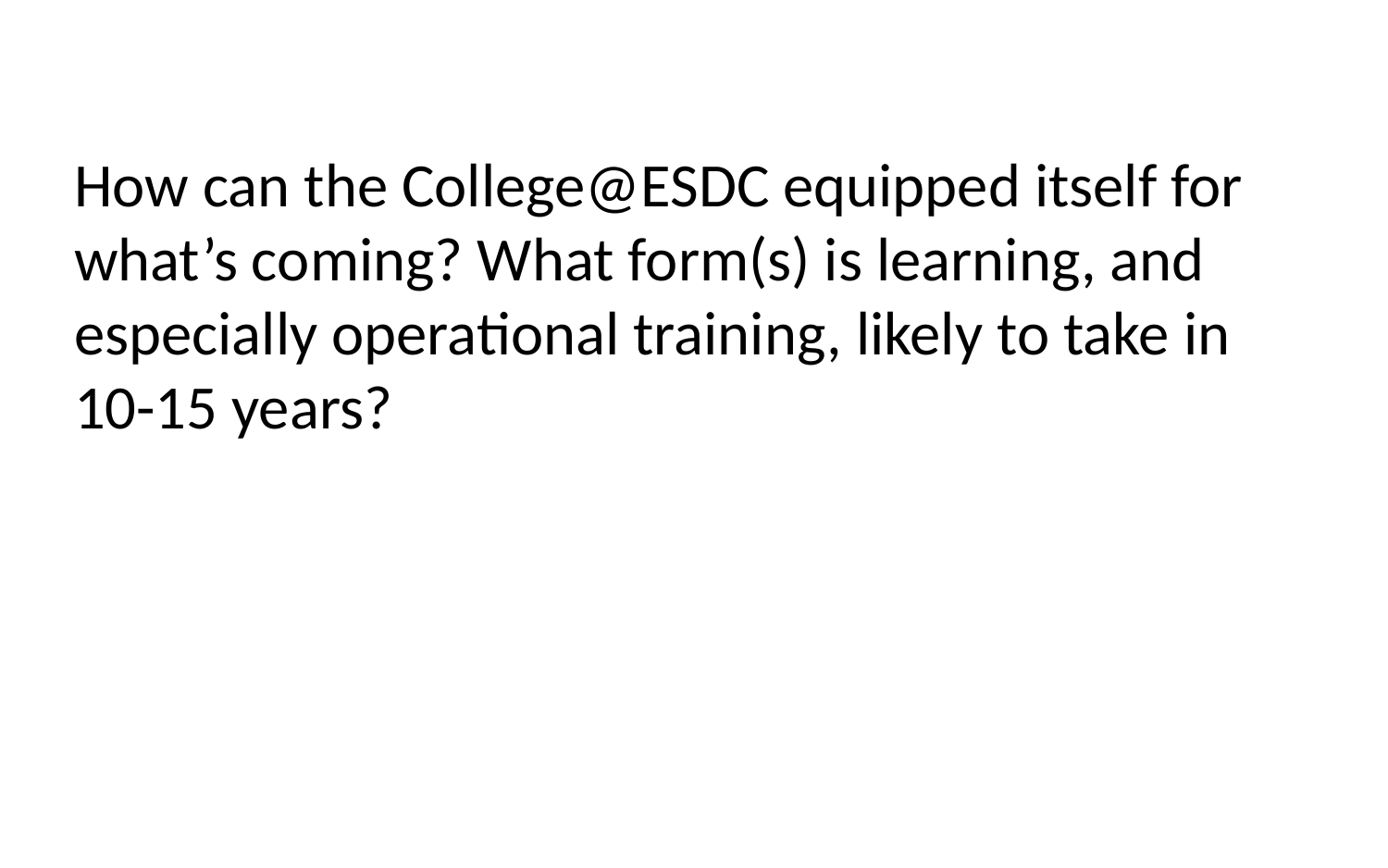

How can the College@ESDC equipped itself for what’s coming? What form(s) is learning, and especially operational training, likely to take in 10-15 years?